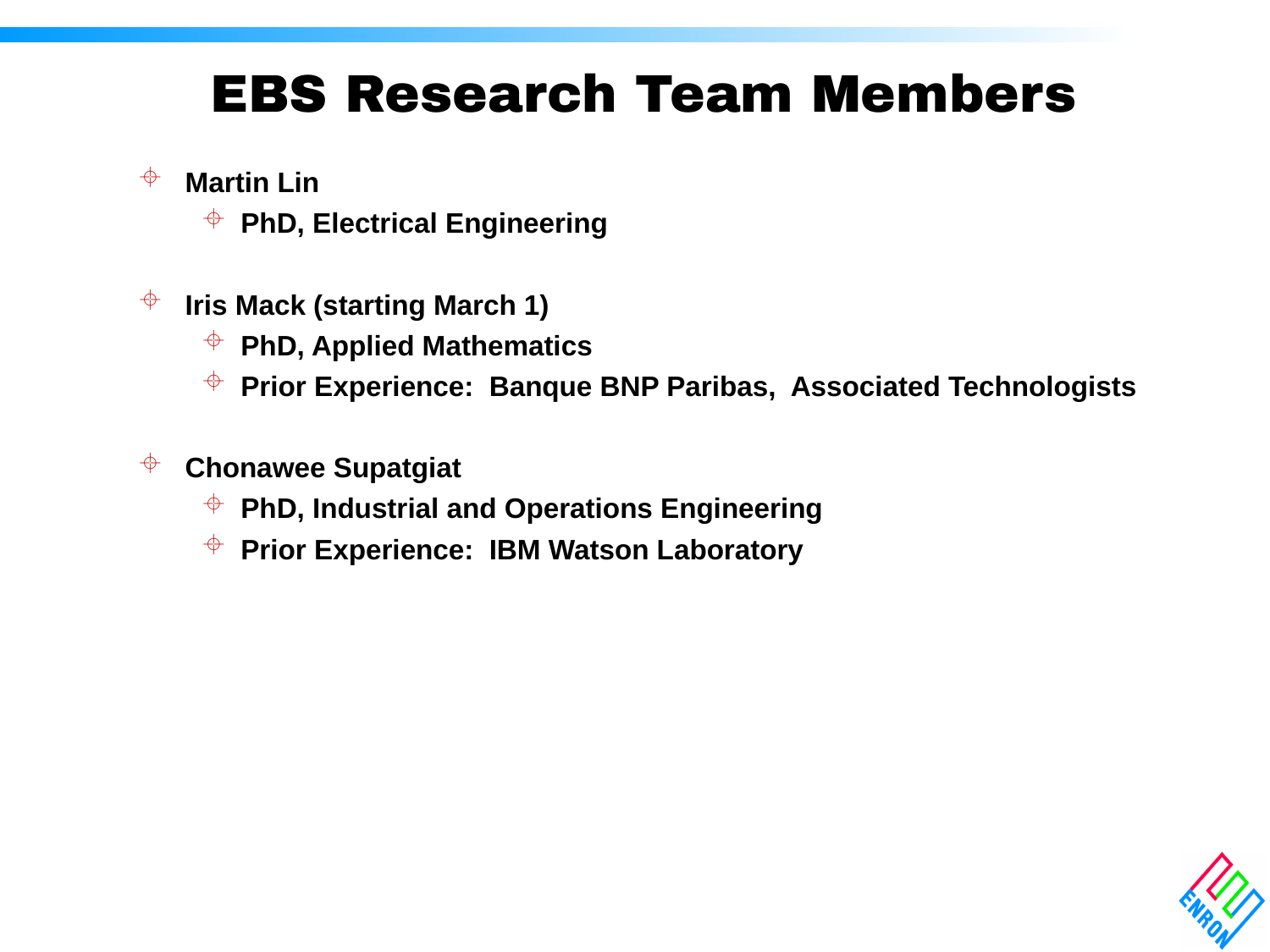

# EBS Research Team Members
Martin Lin
PhD, Electrical Engineering

Iris Mack (starting March 1)
PhD, Applied Mathematics
Prior Experience:  Banque BNP Paribas,  Associated Technologists

Chonawee Supatgiat
PhD, Industrial and Operations Engineering
Prior Experience:  IBM Watson Laboratory